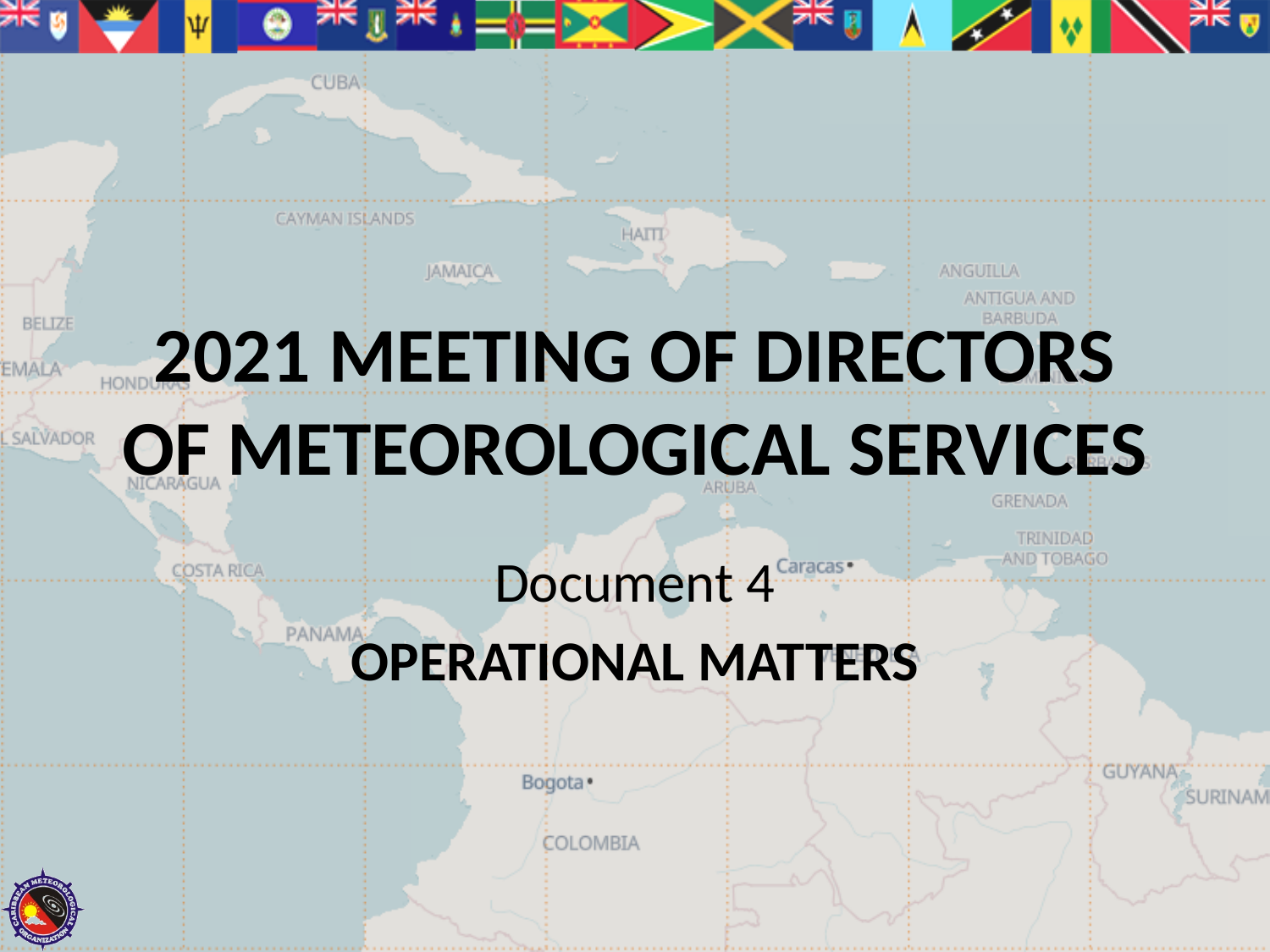

# 2021 MEETING OF DIRECTORS OF METEOROLOGICAL SERVICES
Document 4
OPERATIONAL MATTERS